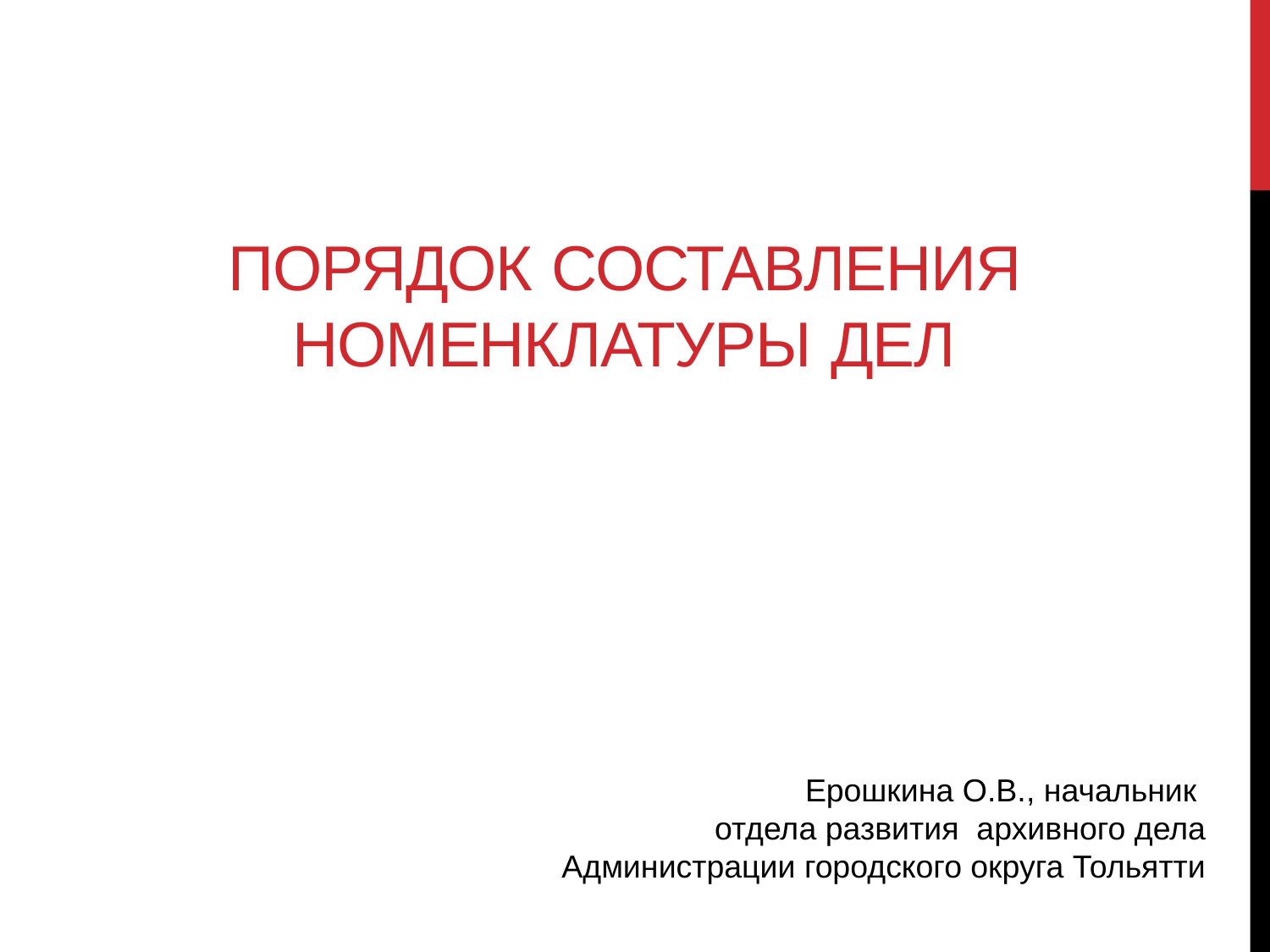

# Порядок составления номенклатуры дел
Ерошкина О.В., начальник
отдела развития  архивного дела
Администрации городского округа Тольятти